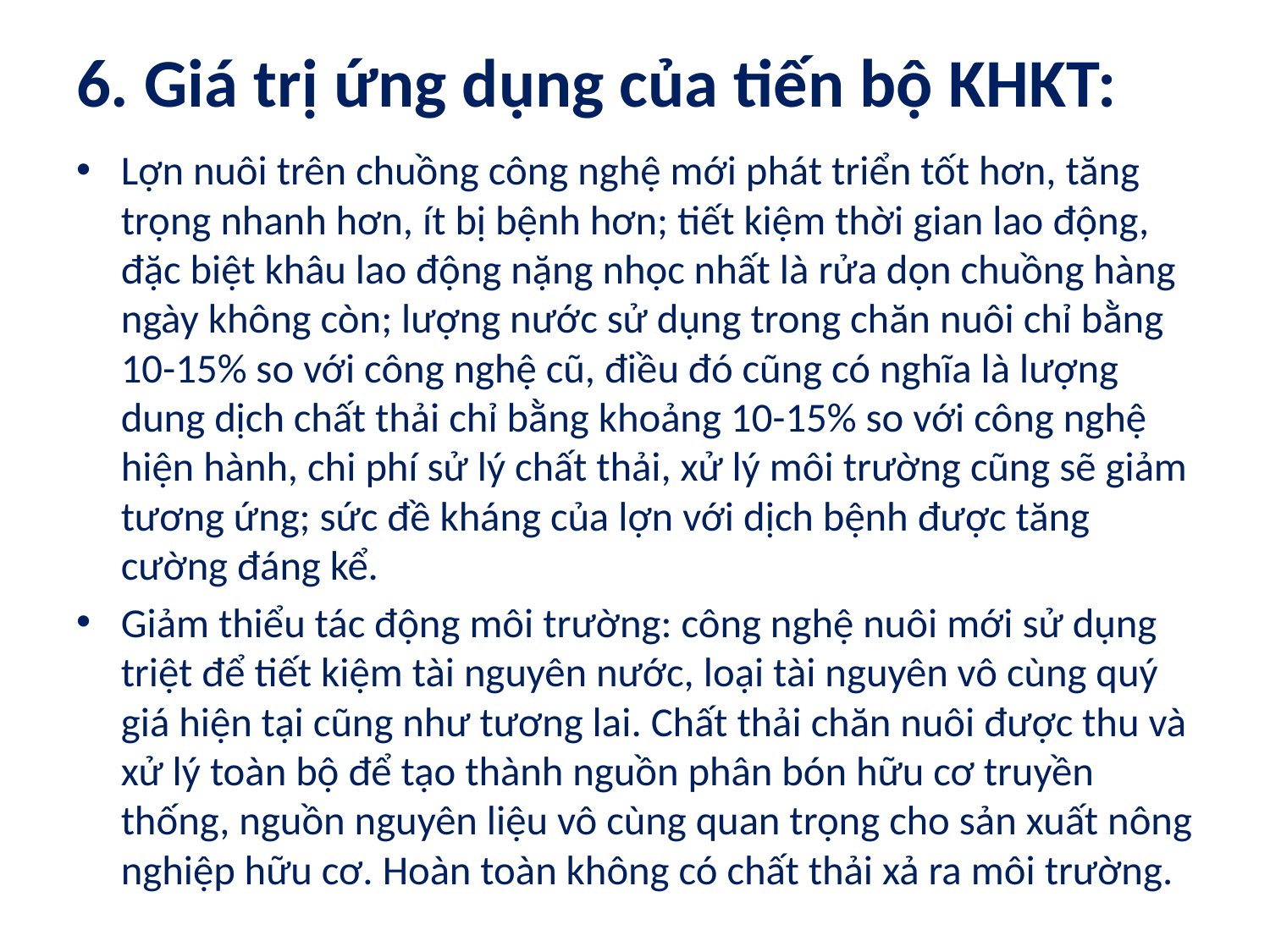

# 6. Giá trị ứng dụng của tiến bộ KHKT:
Lợn nuôi trên chuồng công nghệ mới phát triển tốt hơn, tăng trọng nhanh hơn, ít bị bệnh hơn; tiết kiệm thời gian lao động, đặc biệt khâu lao động nặng nhọc nhất là rửa dọn chuồng hàng ngày không còn; lượng nước sử dụng trong chăn nuôi chỉ bằng 10-15% so với công nghệ cũ, điều đó cũng có nghĩa là lượng dung dịch chất thải chỉ bằng khoảng 10-15% so với công nghệ hiện hành, chi phí sử lý chất thải, xử lý môi trường cũng sẽ giảm tương ứng; sức đề kháng của lợn với dịch bệnh được tăng cường đáng kể.
Giảm thiểu tác động môi trường: công nghệ nuôi mới sử dụng triệt để tiết kiệm tài nguyên nước, loại tài nguyên vô cùng quý giá hiện tại cũng như tương lai. Chất thải chăn nuôi được thu và xử lý toàn bộ để tạo thành nguồn phân bón hữu cơ truyền thống, nguồn nguyên liệu vô cùng quan trọng cho sản xuất nông nghiệp hữu cơ. Hoàn toàn không có chất thải xả ra môi trường.